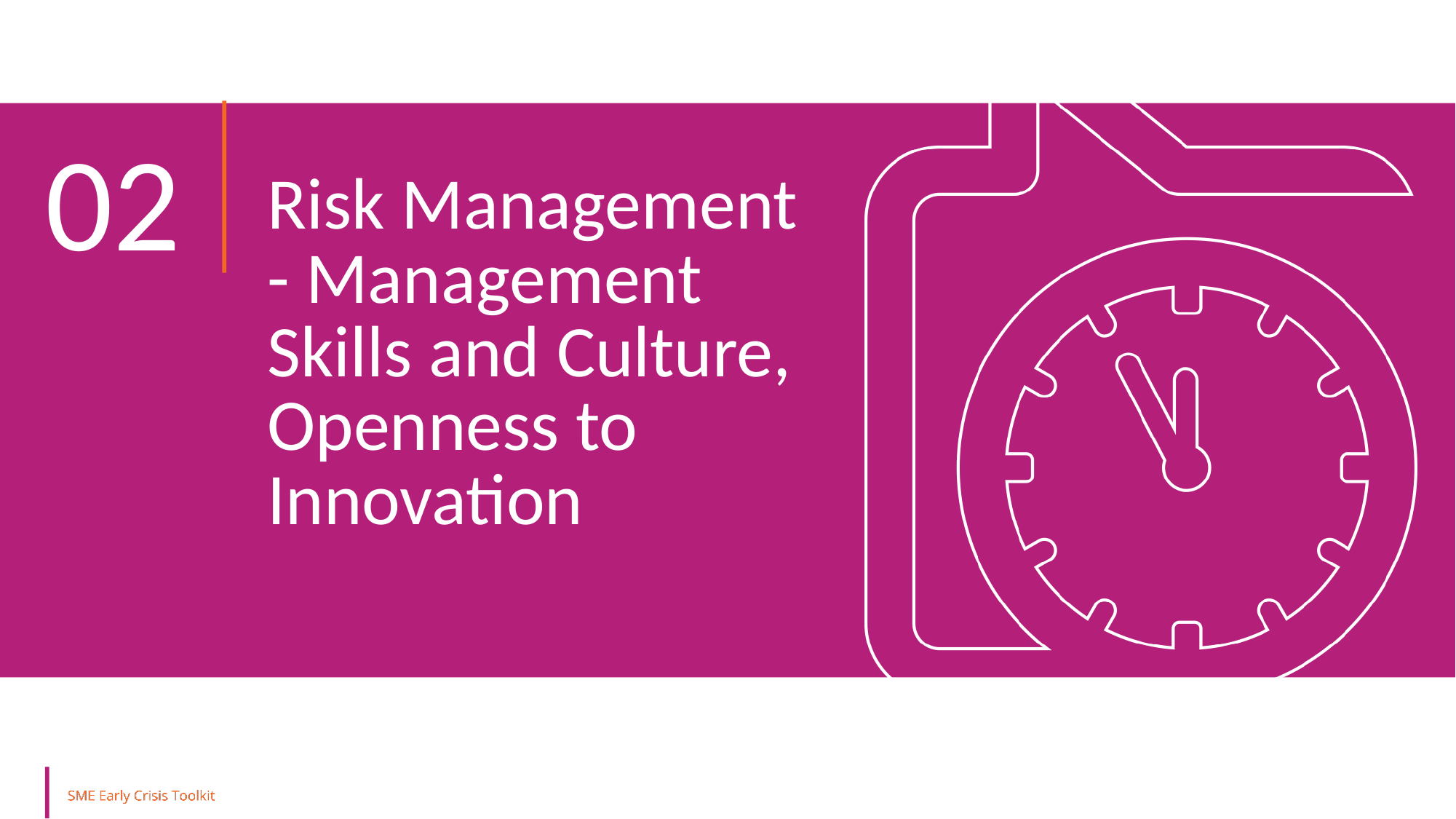

02
Risk Management - Management Skills and Culture, Openness to Innovation